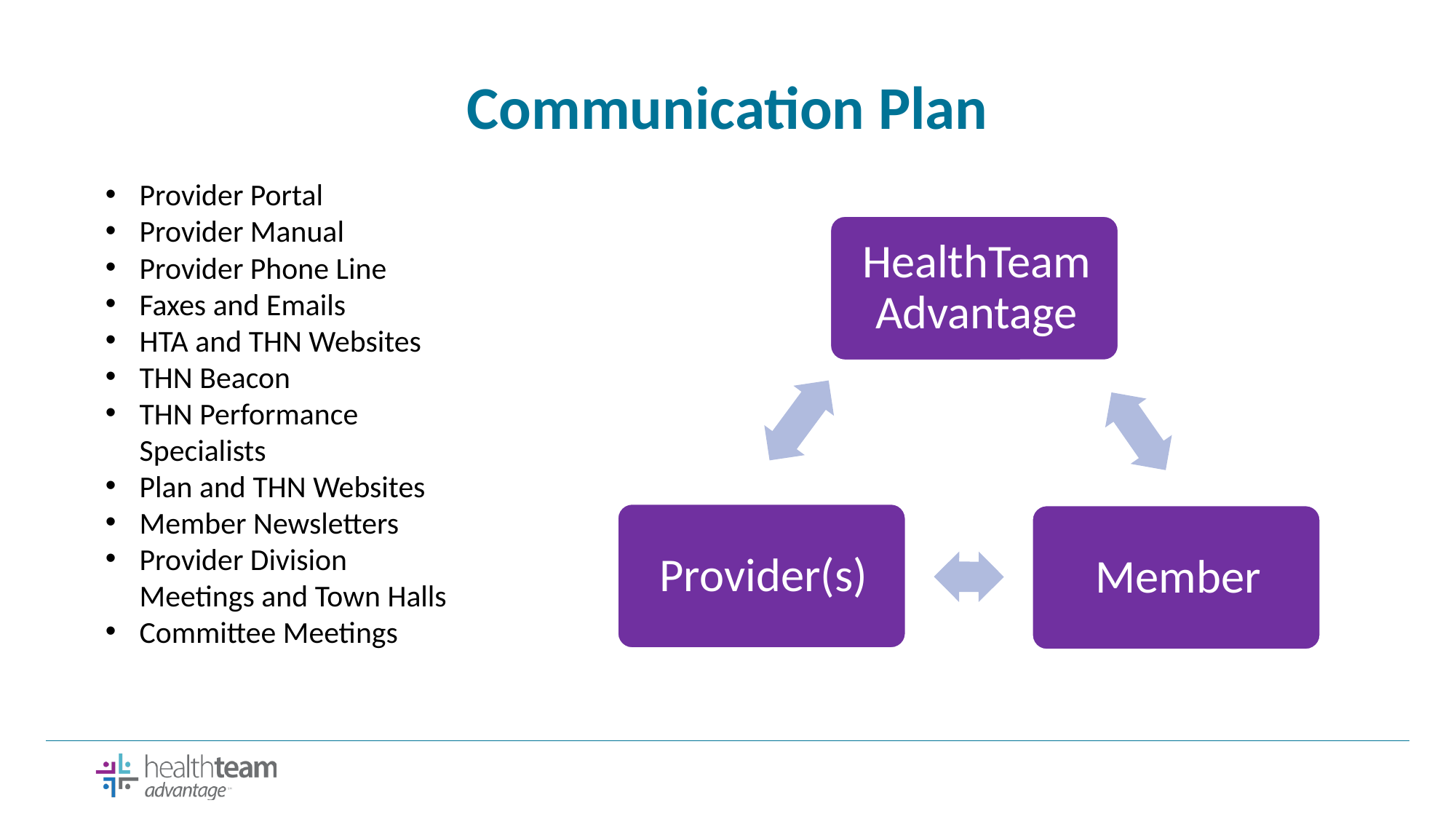

# Communication Plan
HealthTeam Advantage

Member

Provider(s)

Provider Portal
Provider Manual
Provider Phone Line
Faxes and Emails
HTA and THN Websites
THN Beacon
THN Performance Specialists
Plan and THN Websites
Member Newsletters
Provider Division Meetings and Town Halls
Committee Meetings